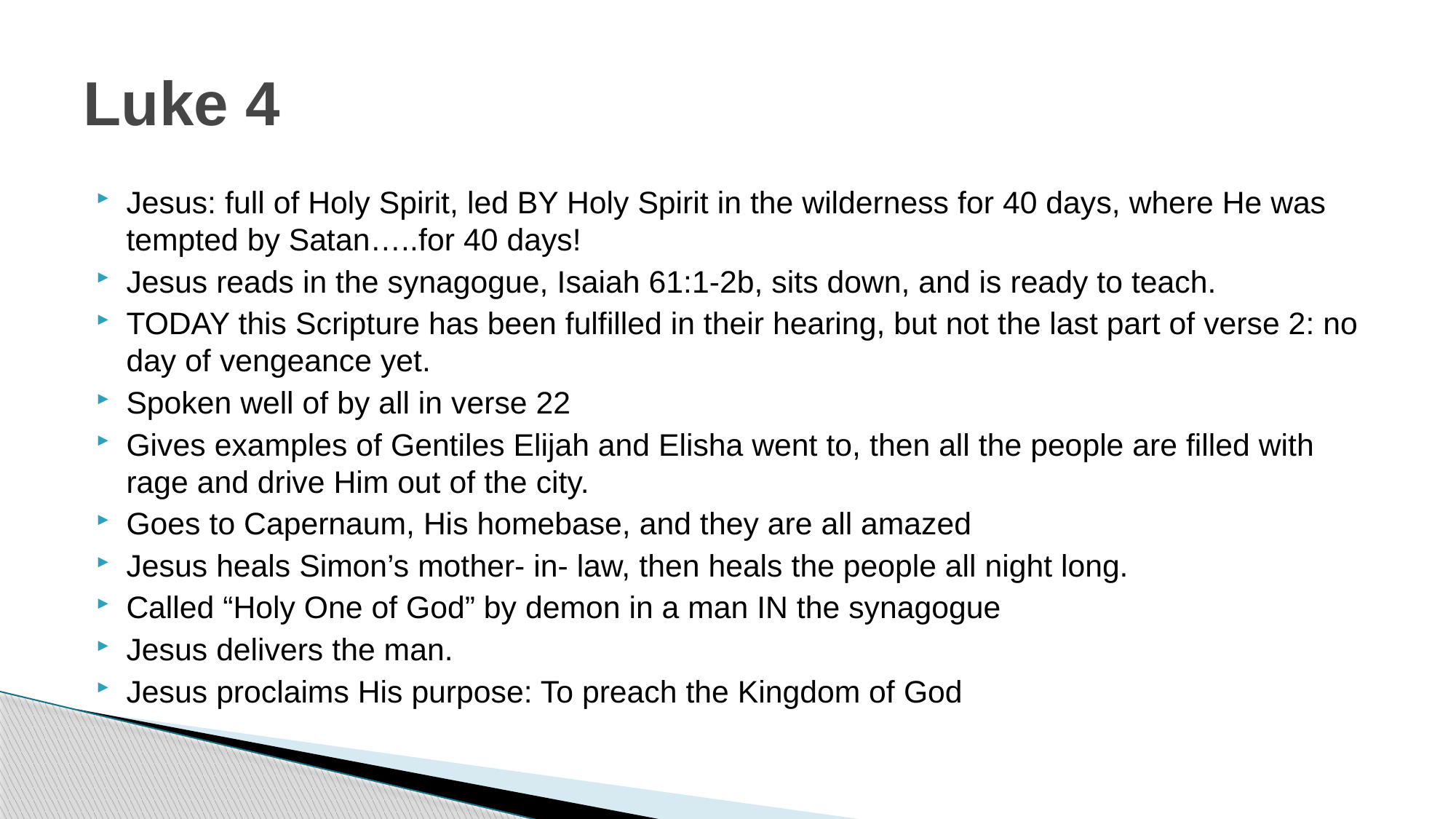

# Luke 4
Jesus: full of Holy Spirit, led BY Holy Spirit in the wilderness for 40 days, where He was tempted by Satan…..for 40 days!
Jesus reads in the synagogue, Isaiah 61:1-2b, sits down, and is ready to teach.
TODAY this Scripture has been fulfilled in their hearing, but not the last part of verse 2: no day of vengeance yet.
Spoken well of by all in verse 22
Gives examples of Gentiles Elijah and Elisha went to, then all the people are filled with rage and drive Him out of the city.
Goes to Capernaum, His homebase, and they are all amazed
Jesus heals Simon’s mother- in- law, then heals the people all night long.
Called “Holy One of God” by demon in a man IN the synagogue
Jesus delivers the man.
Jesus proclaims His purpose: To preach the Kingdom of God